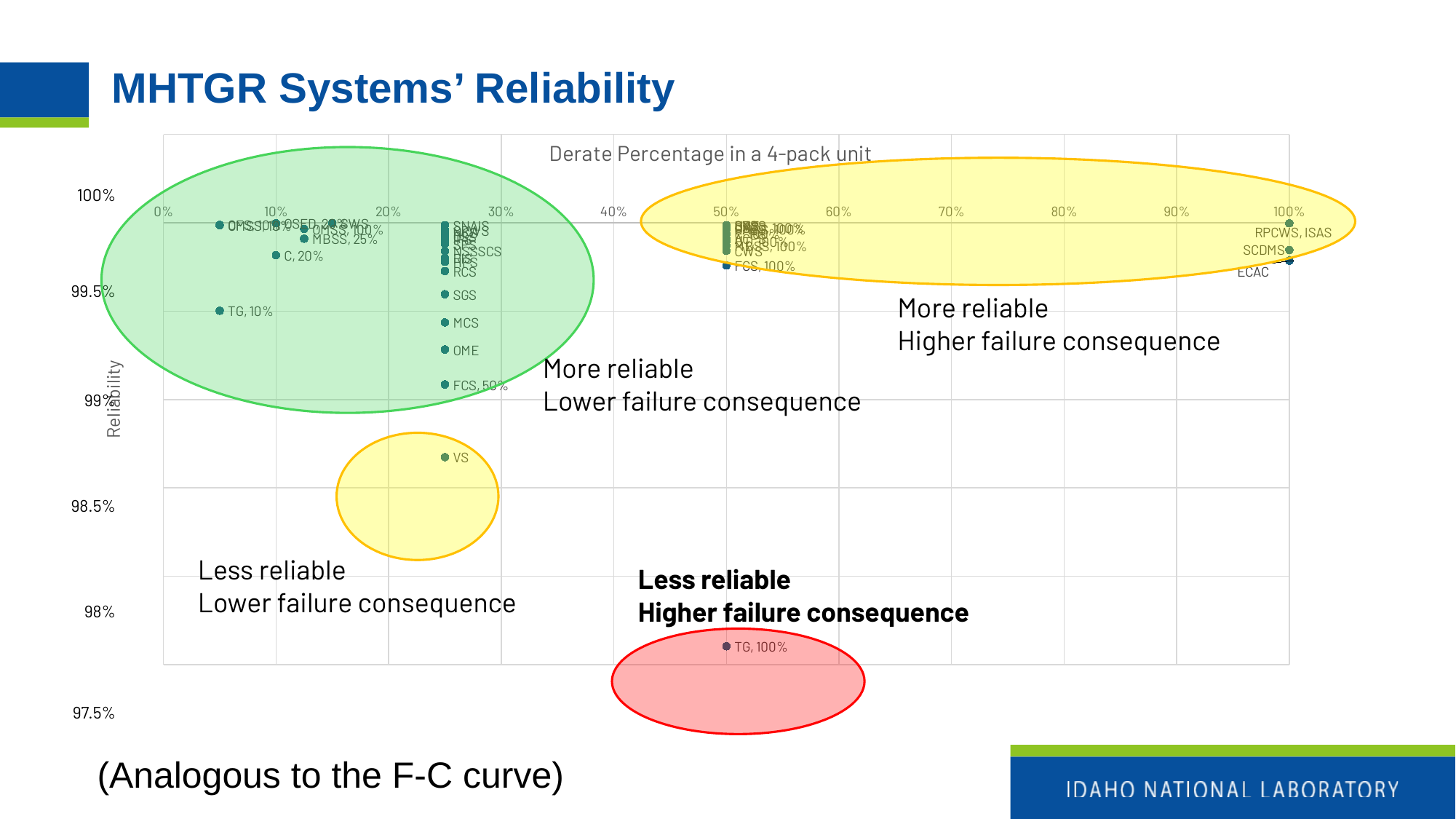

# MHTGR Systems’ Reliability

### Chart

| Category |  |
|---|---|

100%

99.5%

99%

98.5%

98%

97.5%
More reliable
Higher failure consequence
More reliable
Lower failure consequence

Less reliable
Lower failure consequence
Less reliable
Higher failure consequence

(Analogous to the F-C curve)